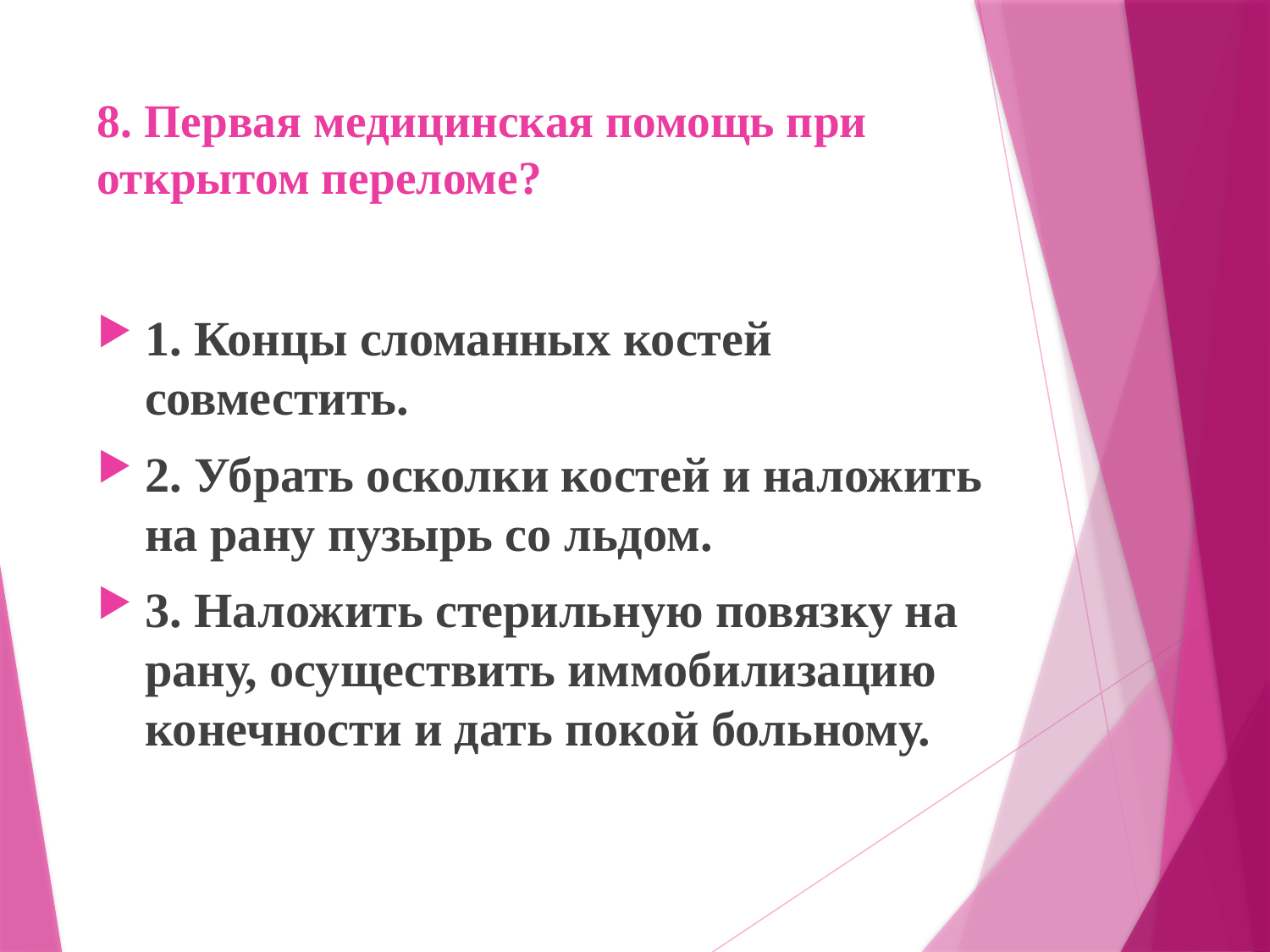

# 8. Первая медицинская помощь при открытом переломе?
1. Концы сломанных костей совместить.
2. Убрать осколки костей и наложить на рану пузырь со льдом.
3. Наложить стерильную повязку на рану, осуществить иммоби­лизацию конечности и дать покой больному.